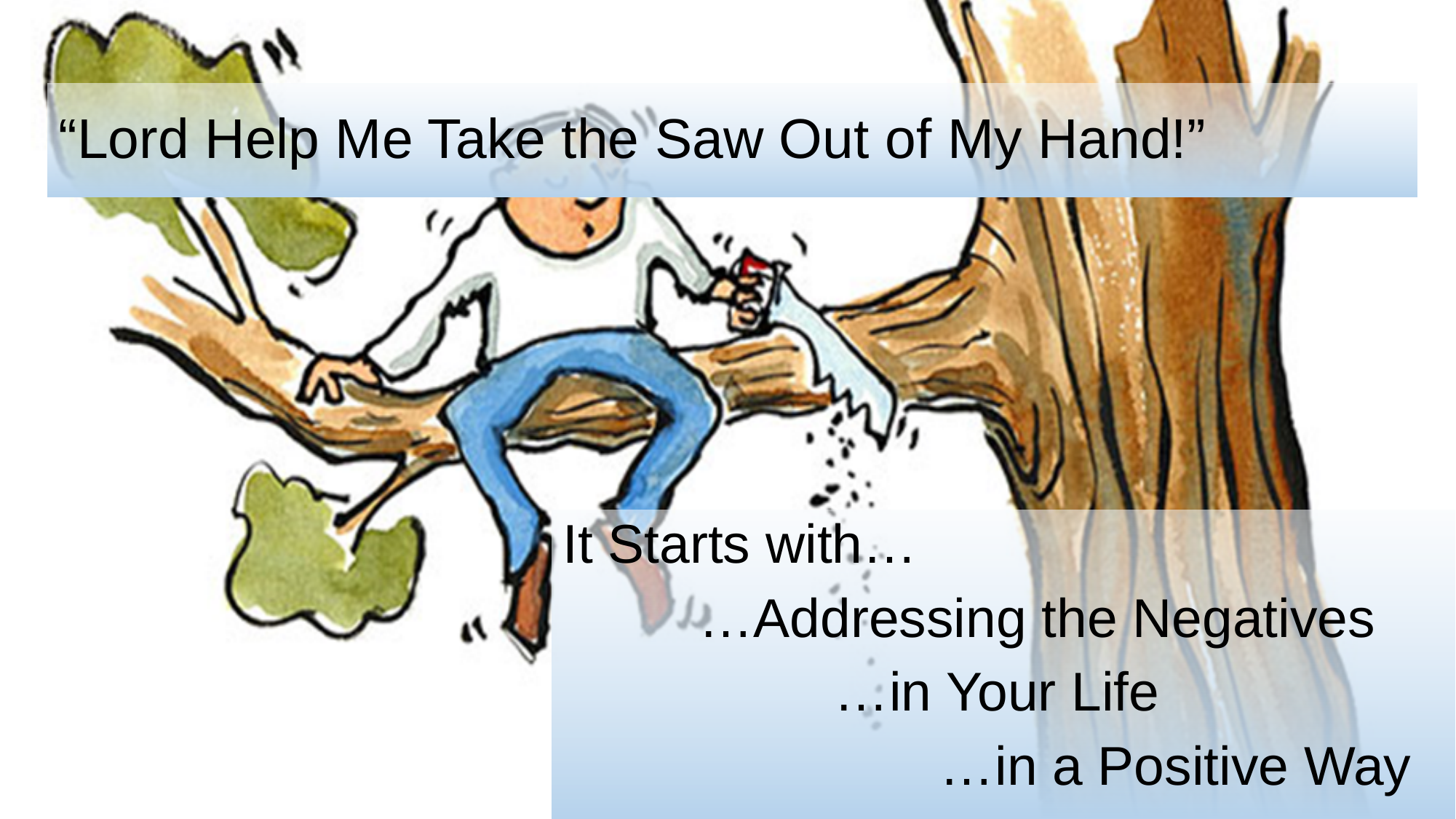

# “Lord Help Me Take the Saw Out of My Hand!”
It Starts with…
         …Addressing the Negatives
                  …in Your Life
                         …in a Positive Way